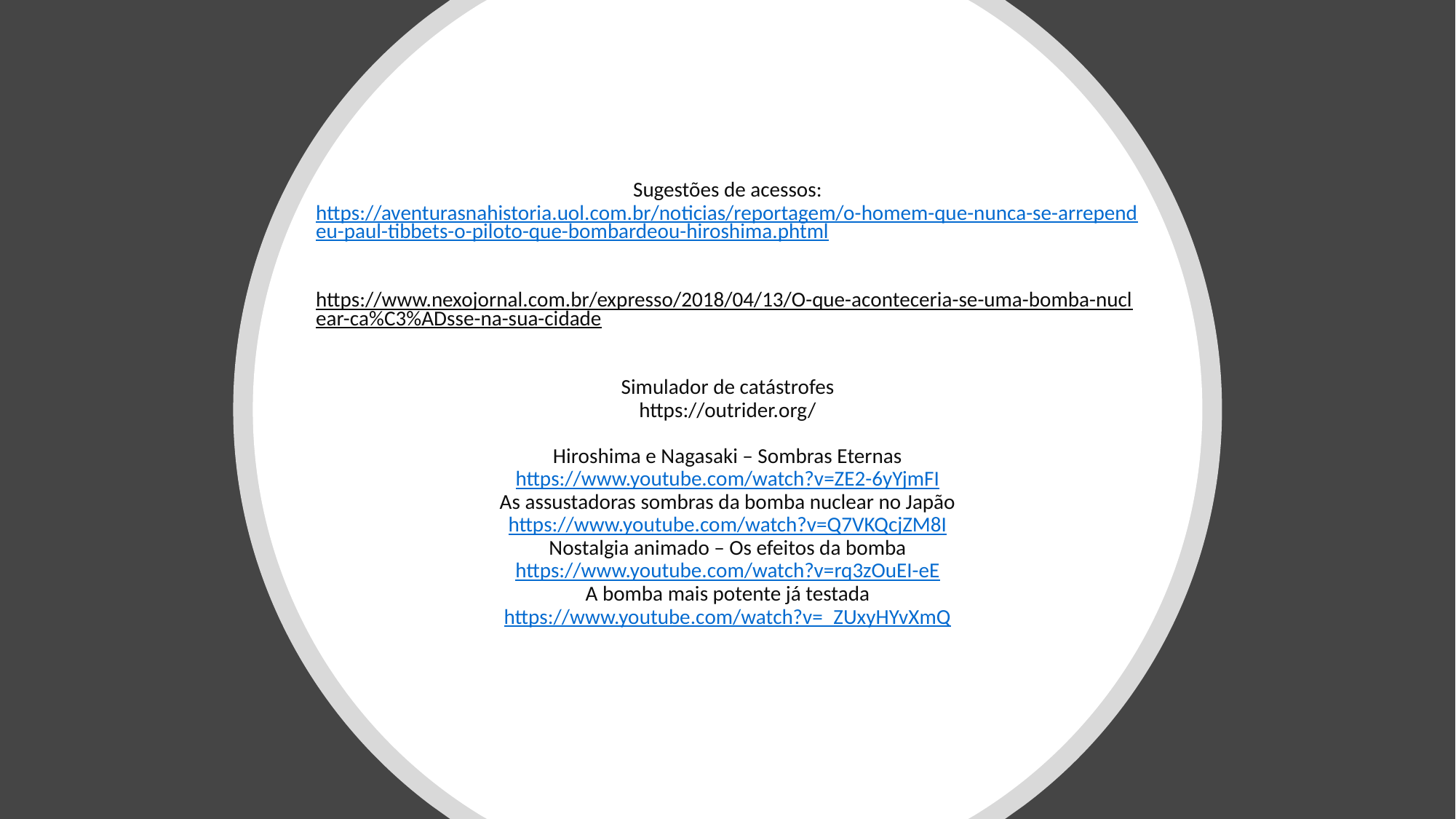

# Sugestões de acessos: https://aventurasnahistoria.uol.com.br/noticias/reportagem/o-homem-que-nunca-se-arrependeu-paul-tibbets-o-piloto-que-bombardeou-hiroshima.phtml https://www.nexojornal.com.br/expresso/2018/04/13/O-que-aconteceria-se-uma-bomba-nuclear-ca%C3%ADsse-na-sua-cidade Simulador de catástrofes https://outrider.org/ Hiroshima e Nagasaki – Sombras Eternas https://www.youtube.com/watch?v=ZE2-6yYjmFI As assustadoras sombras da bomba nuclear no Japão https://www.youtube.com/watch?v=Q7VKQcjZM8I Nostalgia animado – Os efeitos da bomba https://www.youtube.com/watch?v=rq3zOuEI-eE A bomba mais potente já testada https://www.youtube.com/watch?v=_ZUxyHYvXmQ